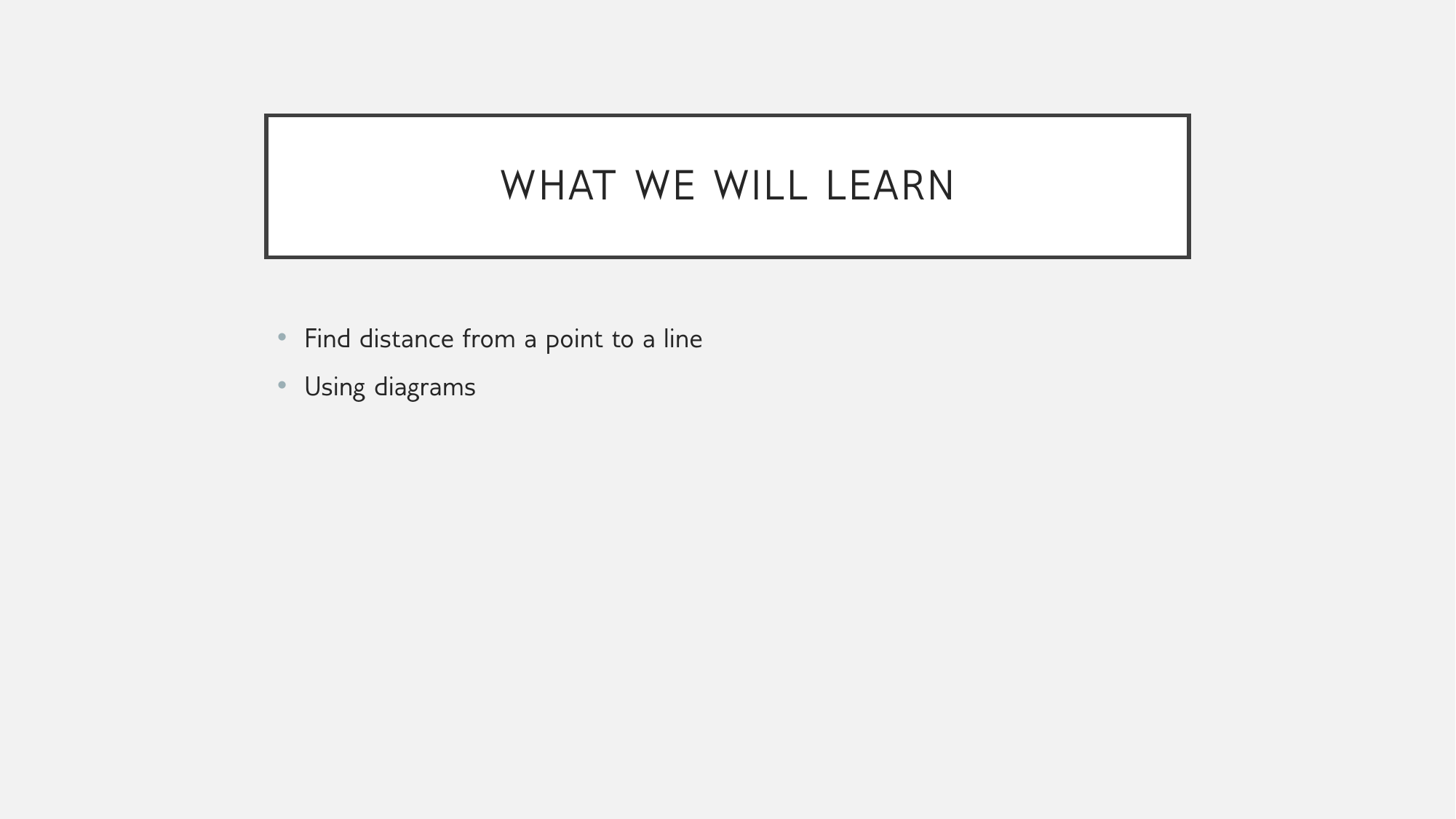

# What we will learn
Find distance from a point to a line
Using diagrams